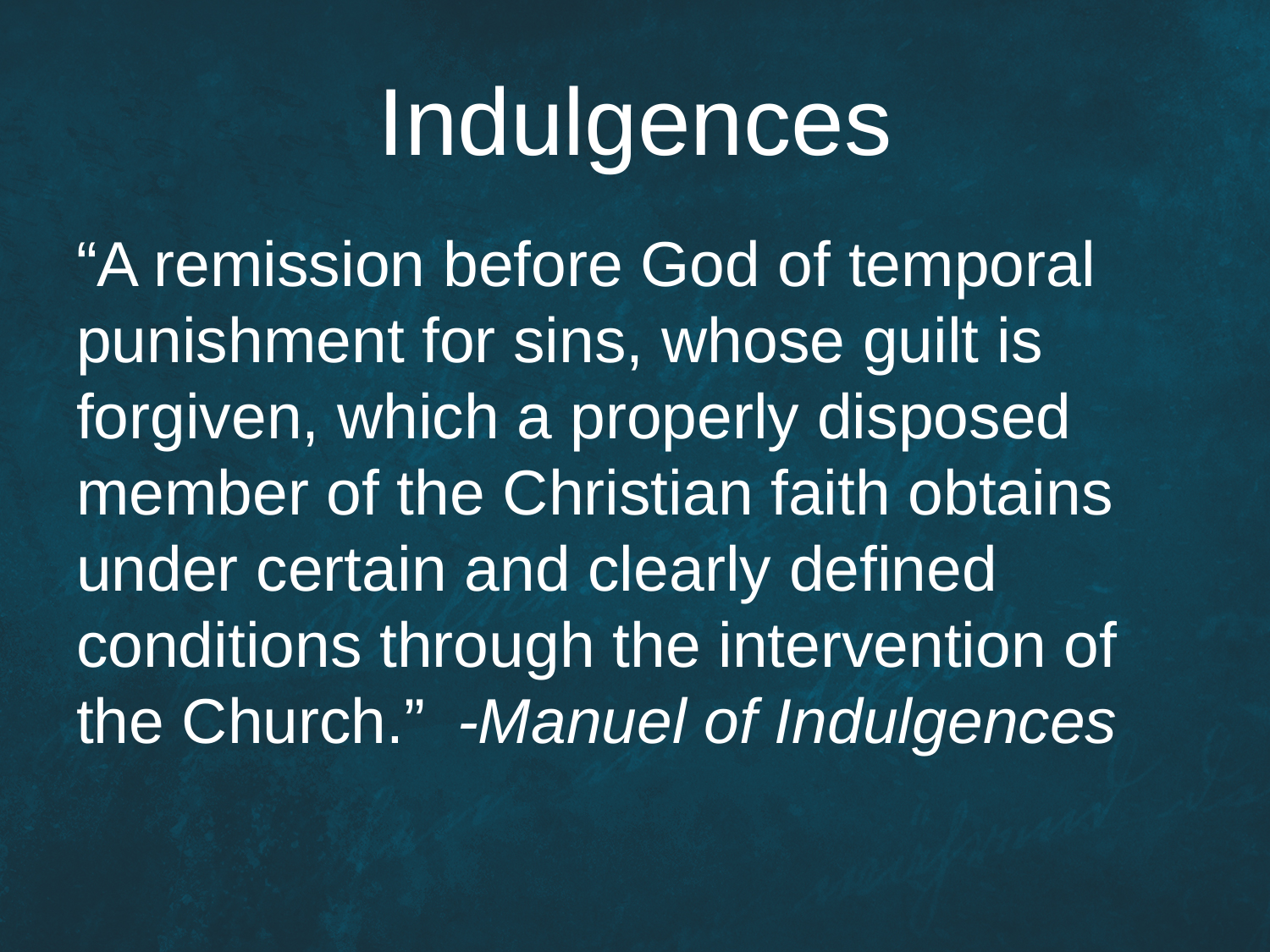

# Indulgences
“A remission before God of temporal punishment for sins, whose guilt is forgiven, which a properly disposed member of the Christian faith obtains under certain and clearly defined conditions through the intervention of the Church.”	-Manuel of Indulgences